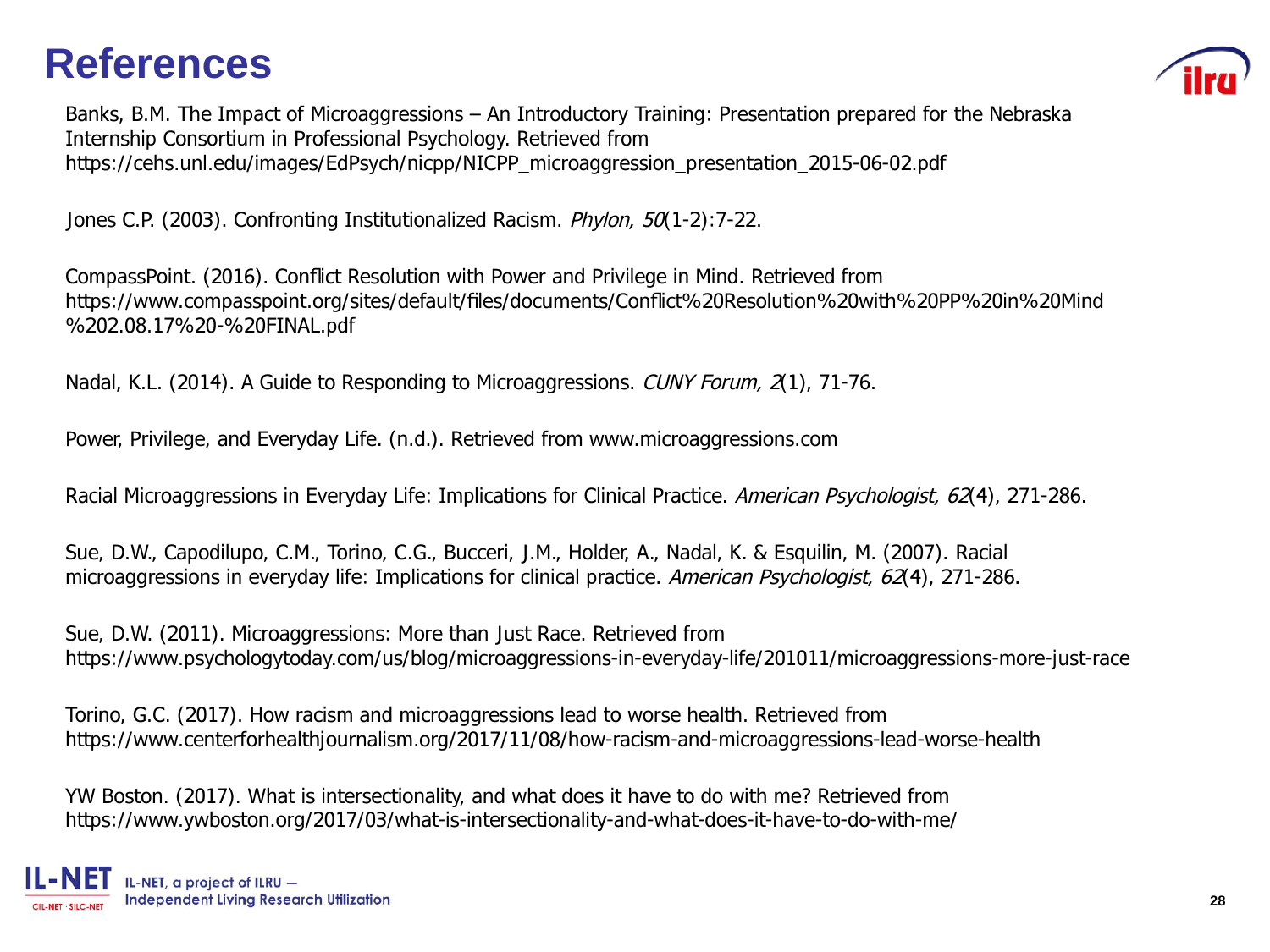

# References
Banks, B.M. The Impact of Microaggressions – An Introductory Training: Presentation prepared for the Nebraska Internship Consortium in Professional Psychology. Retrieved from https://cehs.unl.edu/images/EdPsych/nicpp/NICPP_microaggression_presentation_2015-06-02.pdf

Jones C.P. (2003). Confronting Institutionalized Racism. Phylon, 50(1-2):7-22.

CompassPoint. (2016). Conflict Resolution with Power and Privilege in Mind. Retrieved from https://www.compasspoint.org/sites/default/files/documents/Conflict%20Resolution%20with%20PP%20in%20Mind%202.08.17%20-%20FINAL.pdf

Nadal, K.L. (2014). A Guide to Responding to Microaggressions. CUNY Forum, 2(1), 71-76.

Power, Privilege, and Everyday Life. (n.d.). Retrieved from www.microaggressions.com

Racial Microaggressions in Everyday Life: Implications for Clinical Practice. American Psychologist, 62(4), 271-286.

Sue, D.W., Capodilupo, C.M., Torino, C.G., Bucceri, J.M., Holder, A., Nadal, K. & Esquilin, M. (2007). Racial microaggressions in everyday life: Implications for clinical practice. American Psychologist, 62(4), 271-286.

Sue, D.W. (2011). Microaggressions: More than Just Race. Retrieved from https://www.psychologytoday.com/us/blog/microaggressions-in-everyday-life/201011/microaggressions-more-just-race

Torino, G.C. (2017). How racism and microaggressions lead to worse health. Retrieved from https://www.centerforhealthjournalism.org/2017/11/08/how-racism-and-microaggressions-lead-worse-health

YW Boston. (2017). What is intersectionality, and what does it have to do with me? Retrieved from https://www.ywboston.org/2017/03/what-is-intersectionality-and-what-does-it-have-to-do-with-me/